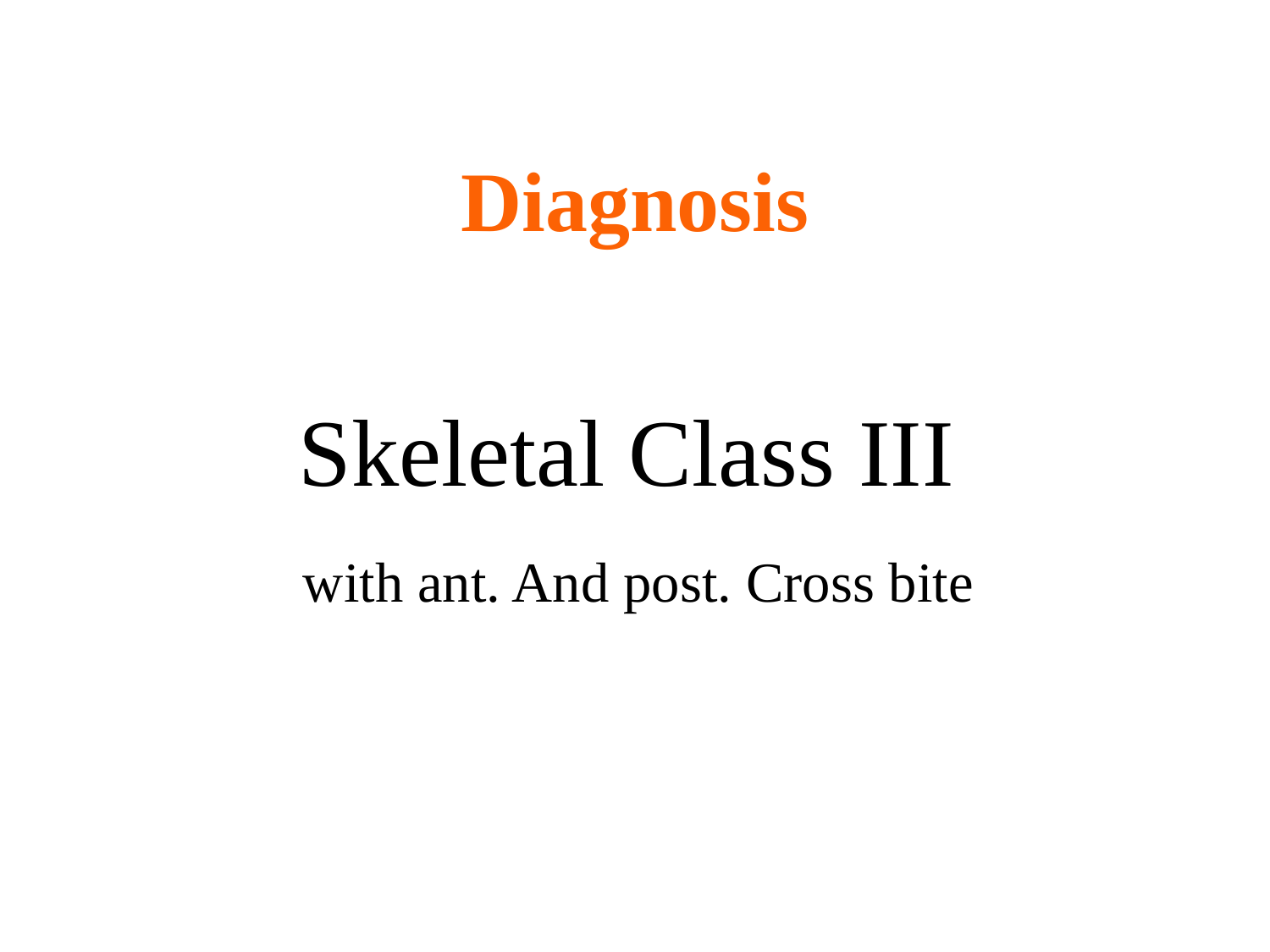

Diagnosis
Skeletal Class III
with ant. And post. Cross bite